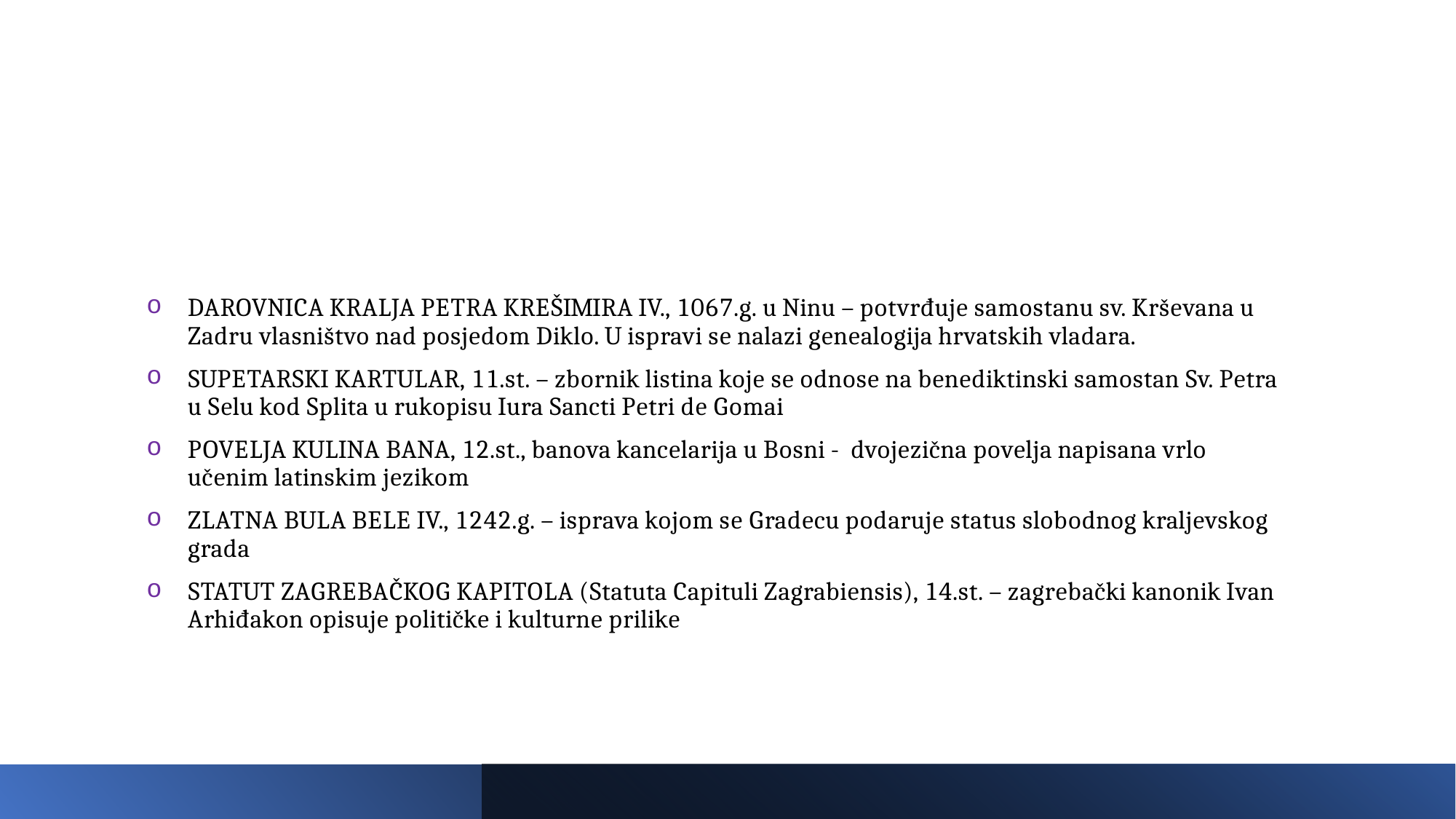

#
DAROVNICA KRALJA PETRA KREŠIMIRA IV., 1067.g. u Ninu – potvrđuje samostanu sv. Krševana u Zadru vlasništvo nad posjedom Diklo. U ispravi se nalazi genealogija hrvatskih vladara.
SUPETARSKI KARTULAR, 11.st. – zbornik listina koje se odnose na benediktinski samostan Sv. Petra u Selu kod Splita u rukopisu Iura Sancti Petri de Gomai
POVELJA KULINA BANA, 12.st., banova kancelarija u Bosni -  dvojezična povelja napisana vrlo učenim latinskim jezikom
ZLATNA BULA BELE IV., 1242.g. – isprava kojom se Gradecu podaruje status slobodnog kraljevskog grada
STATUT ZAGREBAČKOG KAPITOLA (Statuta Capituli Zagrabiensis), 14.st. – zagrebački kanonik Ivan Arhiđakon opisuje političke i kulturne prilike